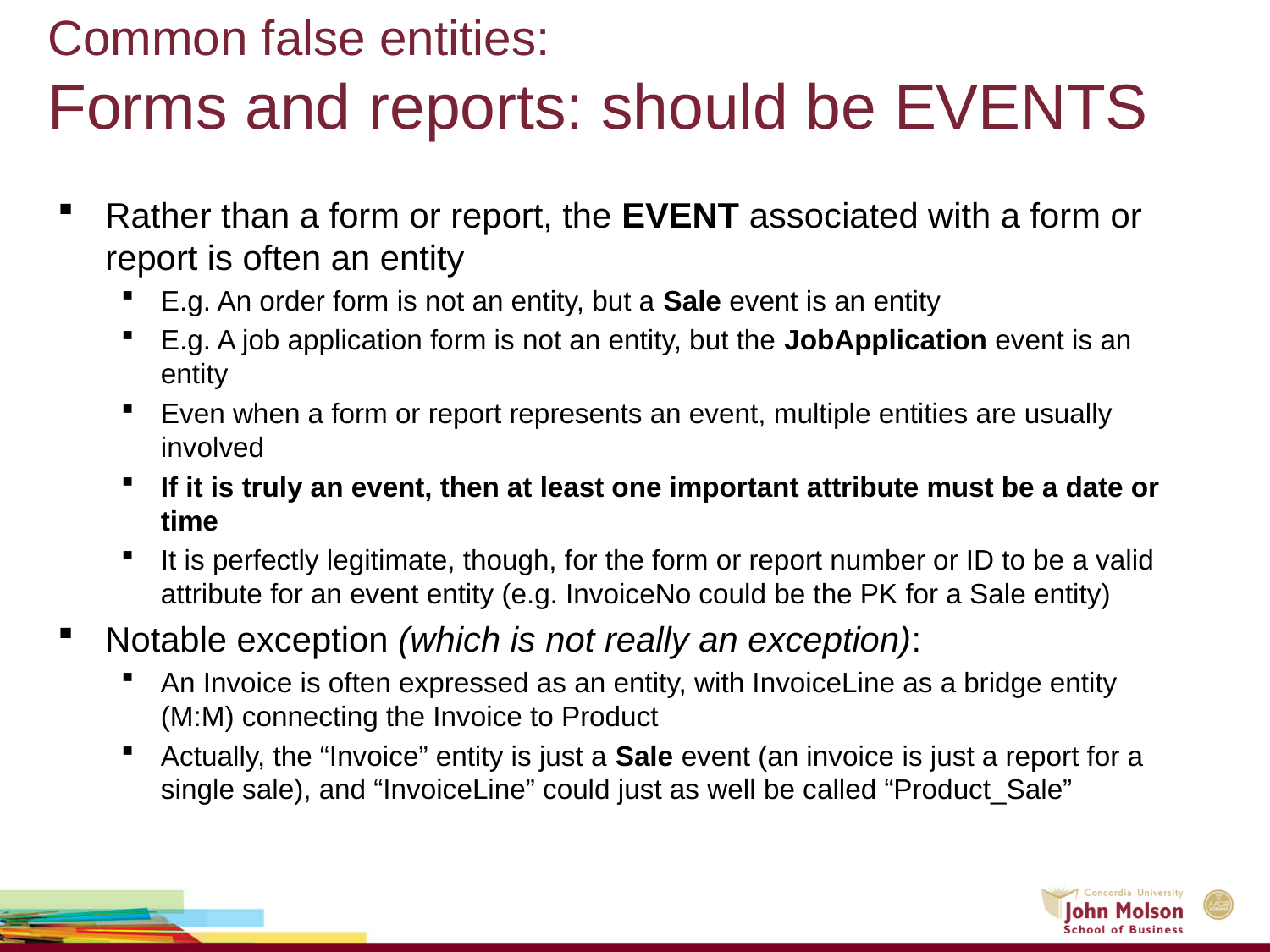

# Common false entities: Forms and reports: should be EVENTS
Rather than a form or report, the EVENT associated with a form or report is often an entity
E.g. An order form is not an entity, but a Sale event is an entity
E.g. A job application form is not an entity, but the JobApplication event is an entity
Even when a form or report represents an event, multiple entities are usually involved
If it is truly an event, then at least one important attribute must be a date or time
It is perfectly legitimate, though, for the form or report number or ID to be a valid attribute for an event entity (e.g. InvoiceNo could be the PK for a Sale entity)
Notable exception (which is not really an exception):
An Invoice is often expressed as an entity, with InvoiceLine as a bridge entity (M:M) connecting the Invoice to Product
Actually, the “Invoice” entity is just a Sale event (an invoice is just a report for a single sale), and “InvoiceLine” could just as well be called “Product_Sale”